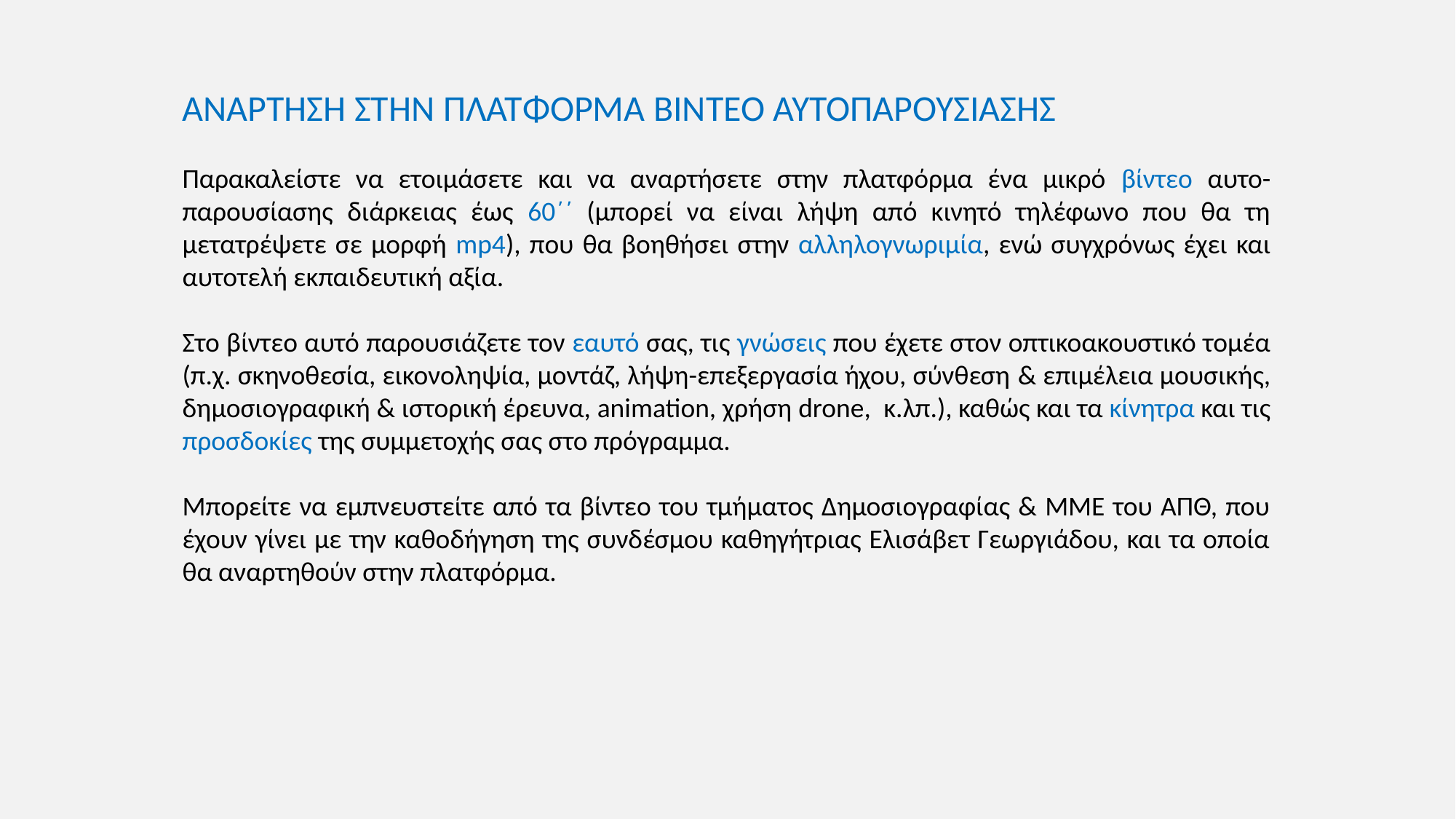

ΑΝΑΡΤΗΣΗ ΣΤΗΝ ΠΛΑΤΦΟΡΜΑ BINTEO ΑΥΤΟΠΑΡΟΥΣΙΑΣΗΣ

Παρακαλείστε να ετοιμάσετε και να αναρτήσετε στην πλατφόρμα ένα μικρό βίντεο αυτο-παρουσίασης διάρκειας έως 60΄΄ (μπορεί να είναι λήψη από κινητό τηλέφωνο που θα τη μετατρέψετε σε μορφή mp4), που θα βοηθήσει στην αλληλογνωριμία, ενώ συγχρόνως έχει και αυτοτελή εκπαιδευτική αξία.

Στο βίντεο αυτό παρουσιάζετε τον εαυτό σας, τις γνώσεις που έχετε στον οπτικοακουστικό τομέα (π.χ. σκηνοθεσία, εικονοληψία, μοντάζ, λήψη-επεξεργασία ήχου, σύνθεση & επιμέλεια μουσικής, δημοσιογραφική & ιστορική έρευνα, animation, χρήση drone,  κ.λπ.), καθώς και τα κίνητρα και τις προσδοκίες της συμμετοχής σας στο πρόγραμμα.

Μπορείτε να εμπνευστείτε από τα βίντεο του τμήματος Δημοσιογραφίας & ΜΜΕ του ΑΠΘ, που έχουν γίνει με την καθοδήγηση της συνδέσμου καθηγήτριας Ελισάβετ Γεωργιάδου, και τα οποία θα αναρτηθούν στην πλατφόρμα.